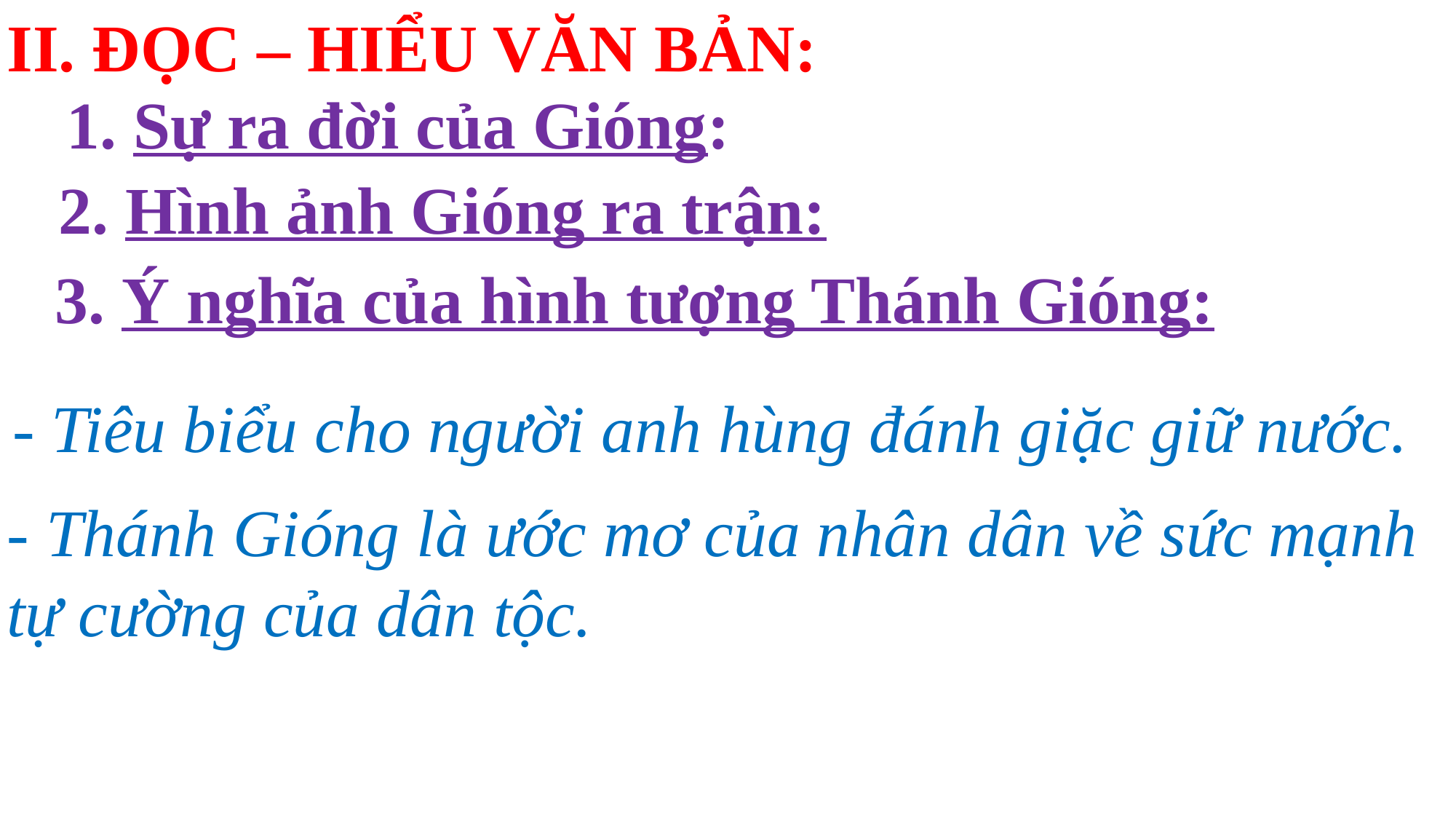

II. ĐỌC – HIỂU VĂN BẢN:
1. Sự ra đời của Gióng:
2. Hình ảnh Gióng ra trận:
3. Ý nghĩa của hình tượng Thánh Gióng:
- Tiêu biểu cho người anh hùng đánh giặc giữ nước.
- Thánh Gióng là ước mơ của nhân dân về sức mạnh tự cường của dân tộc.